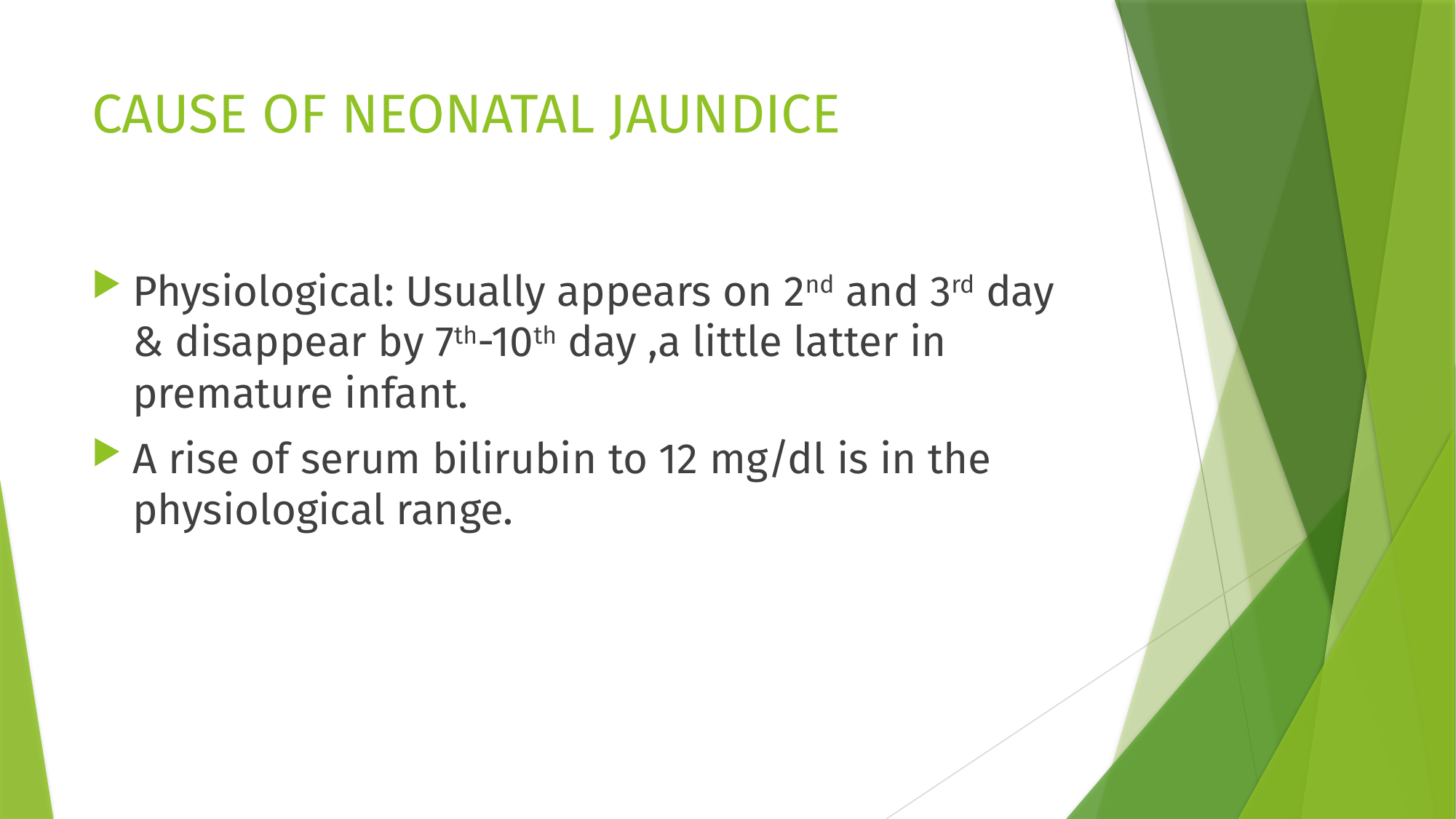

# CAUSE OF NEONATAL JAUNDICE
Physiological: Usually appears on 2nd and 3rd day & disappear by 7th-10th day ,a little latter in premature infant.
A rise of serum bilirubin to 12 mg/dl is in the physiological range.